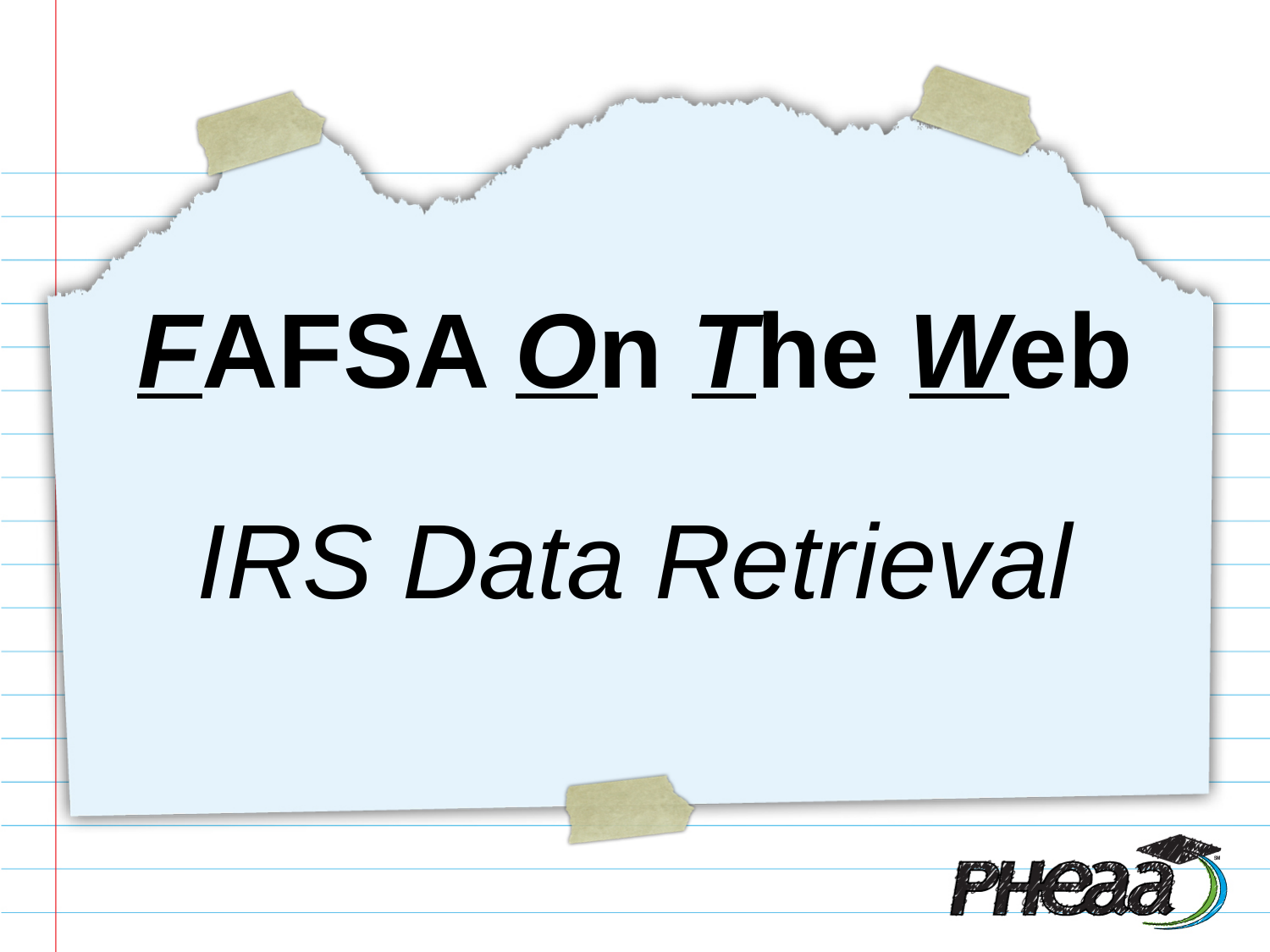

# FAFSA On The Web
IRS Data Retrieval